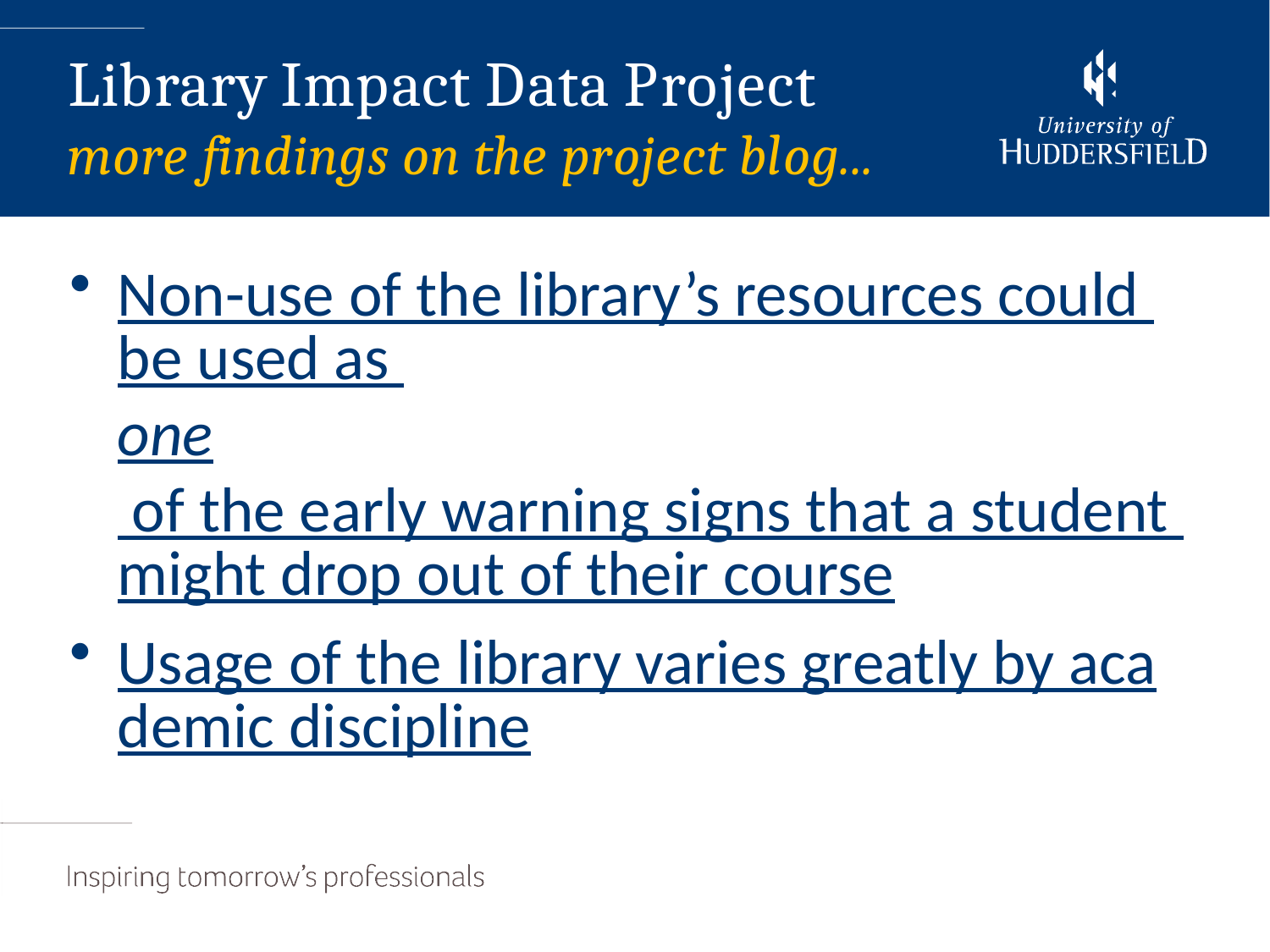

Non-use of the library’s resources could be used as one of the early warning signs that a student might drop out of their course
Usage of the library varies greatly by academic discipline

Library Impact Data Project
more findings on the project blog...